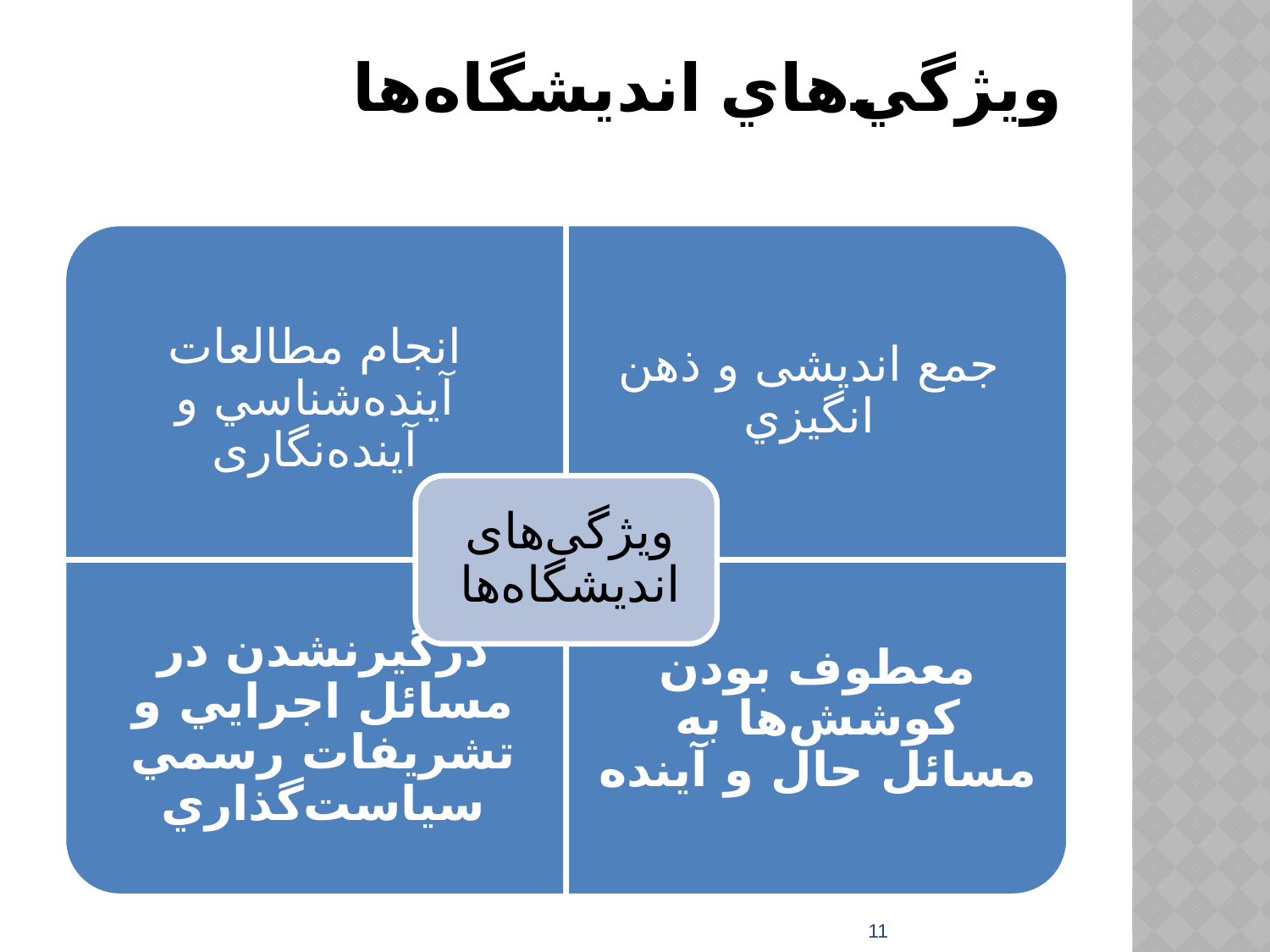

# ويژگي‌هاي اندیشگاهها
انجام مطالعات آينده‌شناسي و آينده‌نگاری
جمع اندیشی و ذهن انگيزي
درگيرنشدن در مسائل اجرايي و تشريفات رسمي سياست‌گذاري
معطوف بودن کوشش‌ها به مسائل حال و آینده
ویژگی‌های اندیشگاه‌ها
11